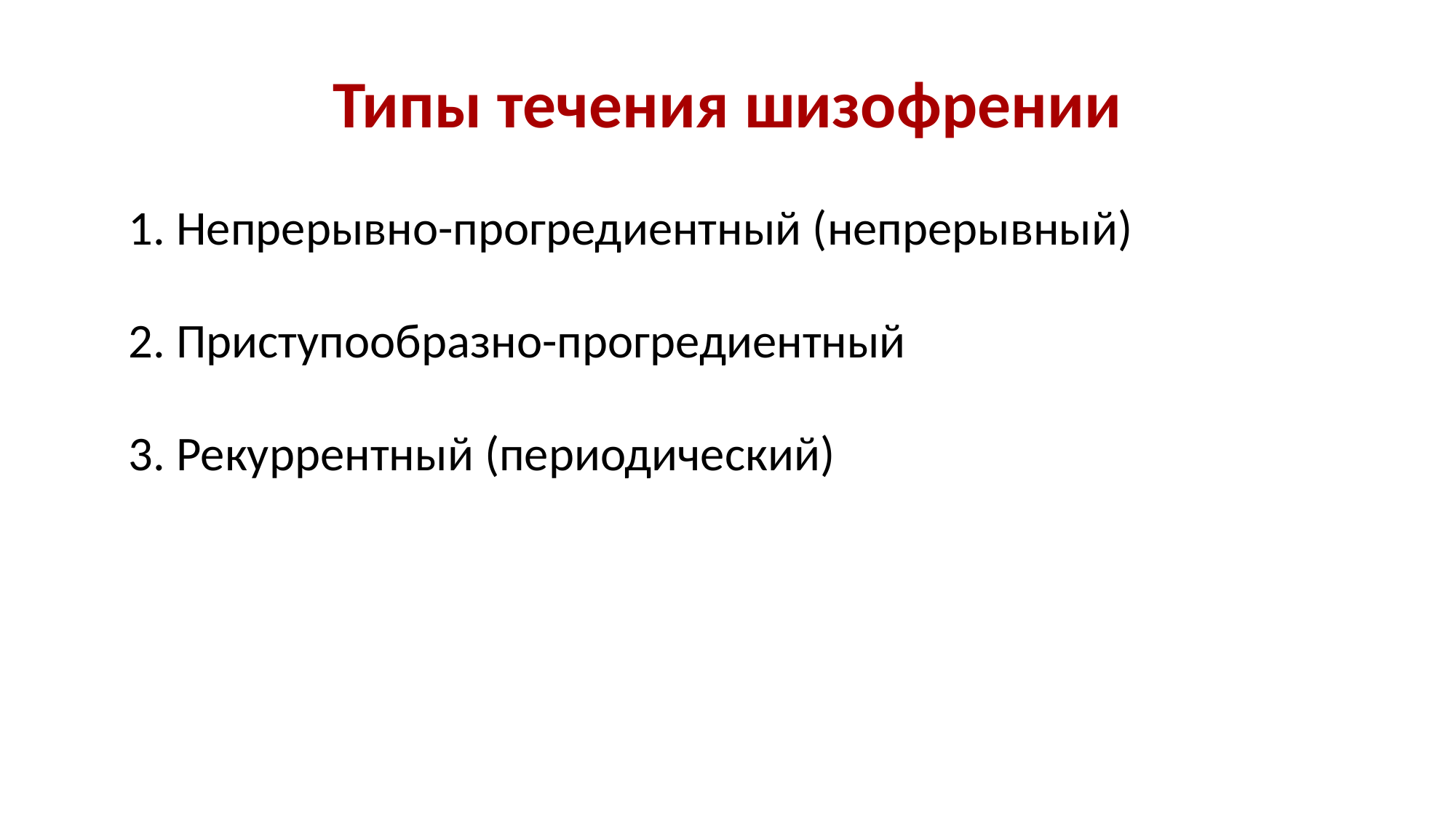

# Типы течения шизофрении
1. Непрерывно-прогредиентный (непрерывный)
2. Приступообразно-прогредиентный
3. Рекуррентный (периодический)